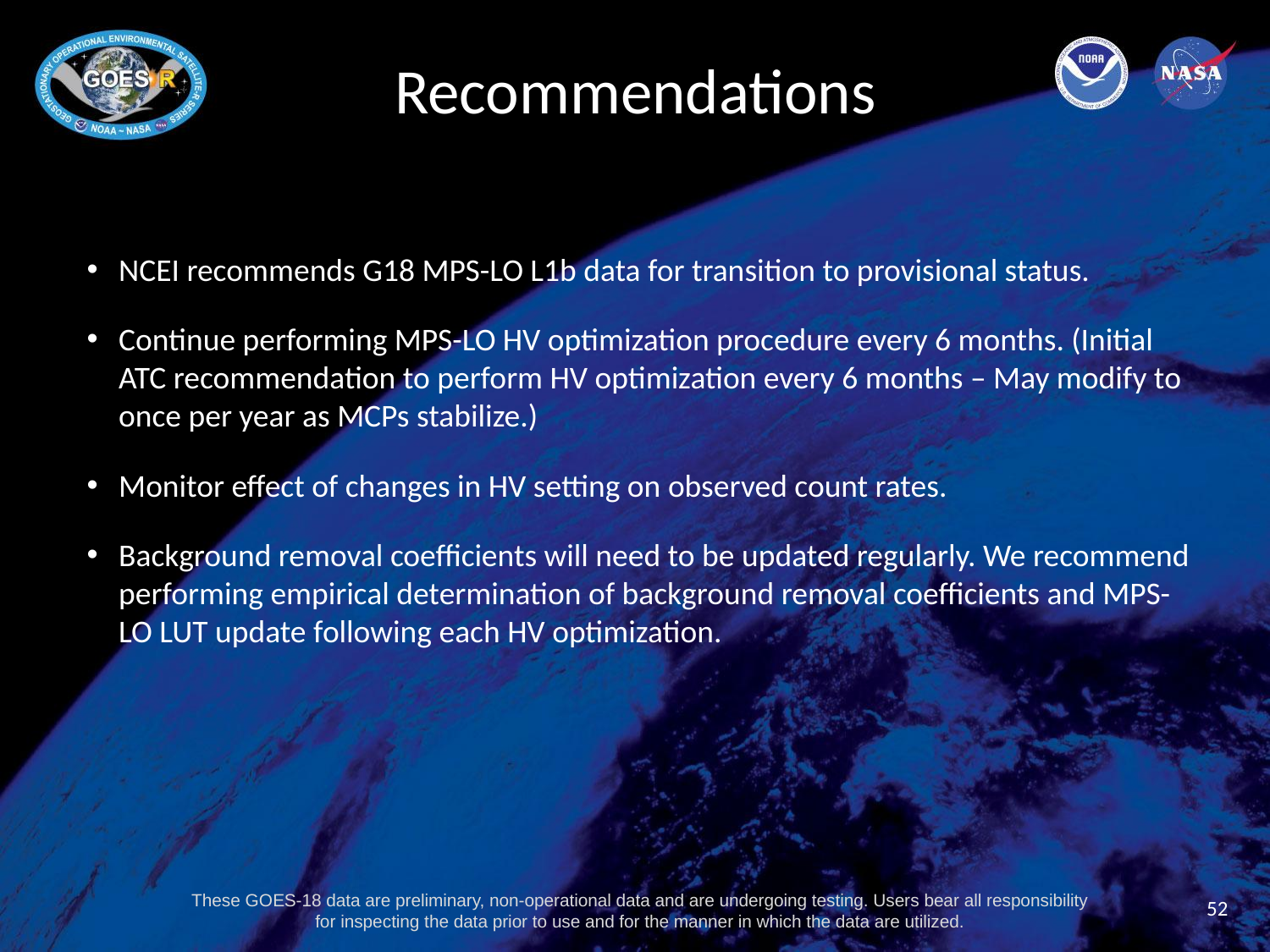

# Recommendations
NCEI recommends G18 MPS-LO L1b data for transition to provisional status.
Continue performing MPS-LO HV optimization procedure every 6 months. (Initial ATC recommendation to perform HV optimization every 6 months – May modify to once per year as MCPs stabilize.)
Monitor effect of changes in HV setting on observed count rates.
Background removal coefficients will need to be updated regularly. We recommend performing empirical determination of background removal coefficients and MPS-LO LUT update following each HV optimization.

52
These GOES-18 data are preliminary, non-operational data and are undergoing testing. Users bear all responsibility for inspecting the data prior to use and for the manner in which the data are utilized.